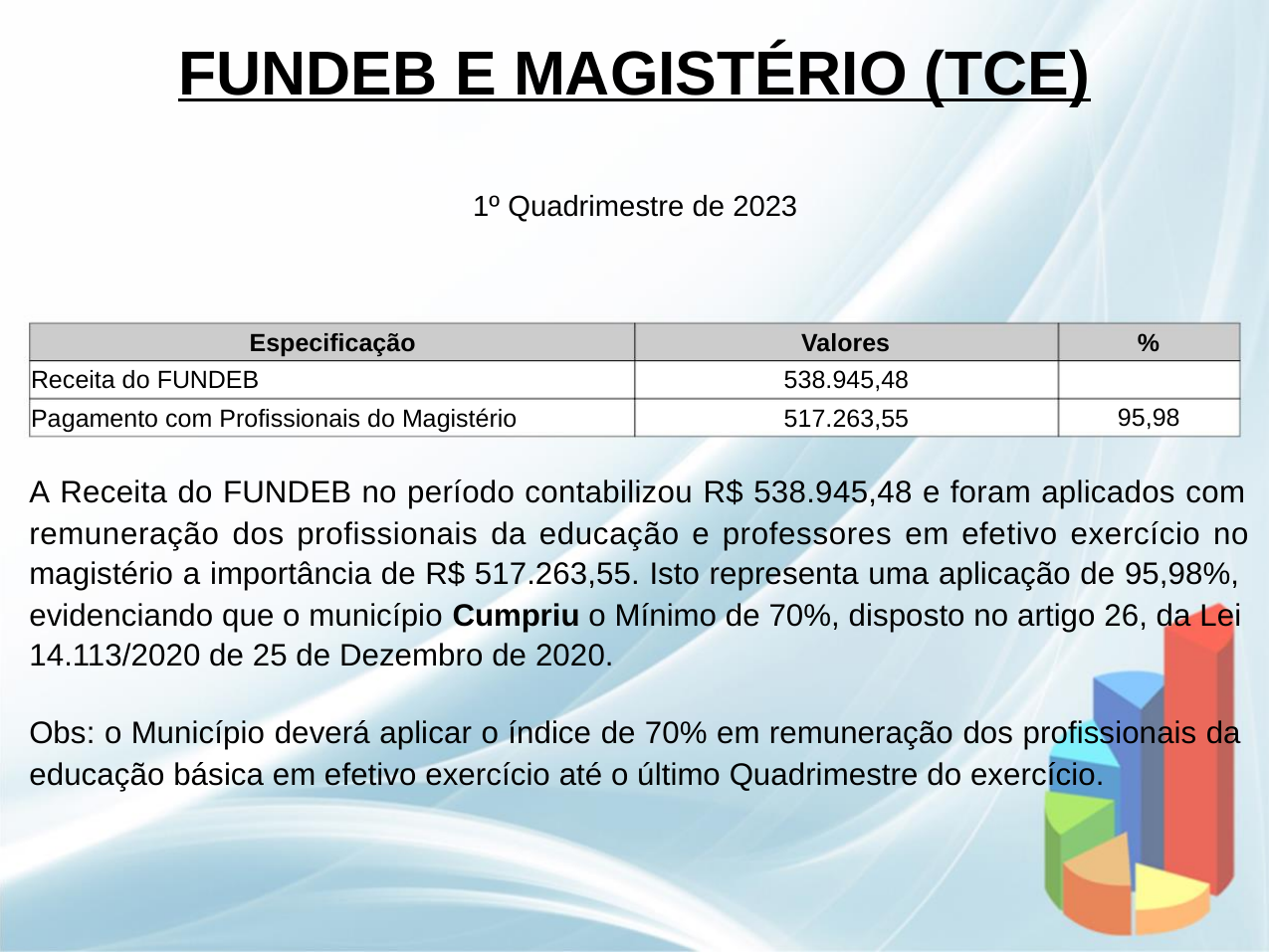

FUNDEB E MAGISTÉRIO (TCE)
1º Quadrimestre de 2023
Especificação
Receita do FUNDEB
Pagamento com Profissionais do Magistério
Valores
%
538.945,48
517.263,55
95,98
A Receita do FUNDEB no período contabilizou R$ 538.945,48 e foram aplicados com
remuneração dos profissionais da educação e professores em efetivo exercício no
magistério a importância de R$ 517.263,55. Isto representa uma aplicação de 95,98%,
evidenciando que o município Cumpriu o Mínimo de 70%, disposto no artigo 26, da Lei
14.113/2020 de 25 de Dezembro de 2020.
Obs: o Município deverá aplicar o índice de 70% em remuneração dos profissionais da
educação básica em efetivo exercício até o último Quadrimestre do exercício.